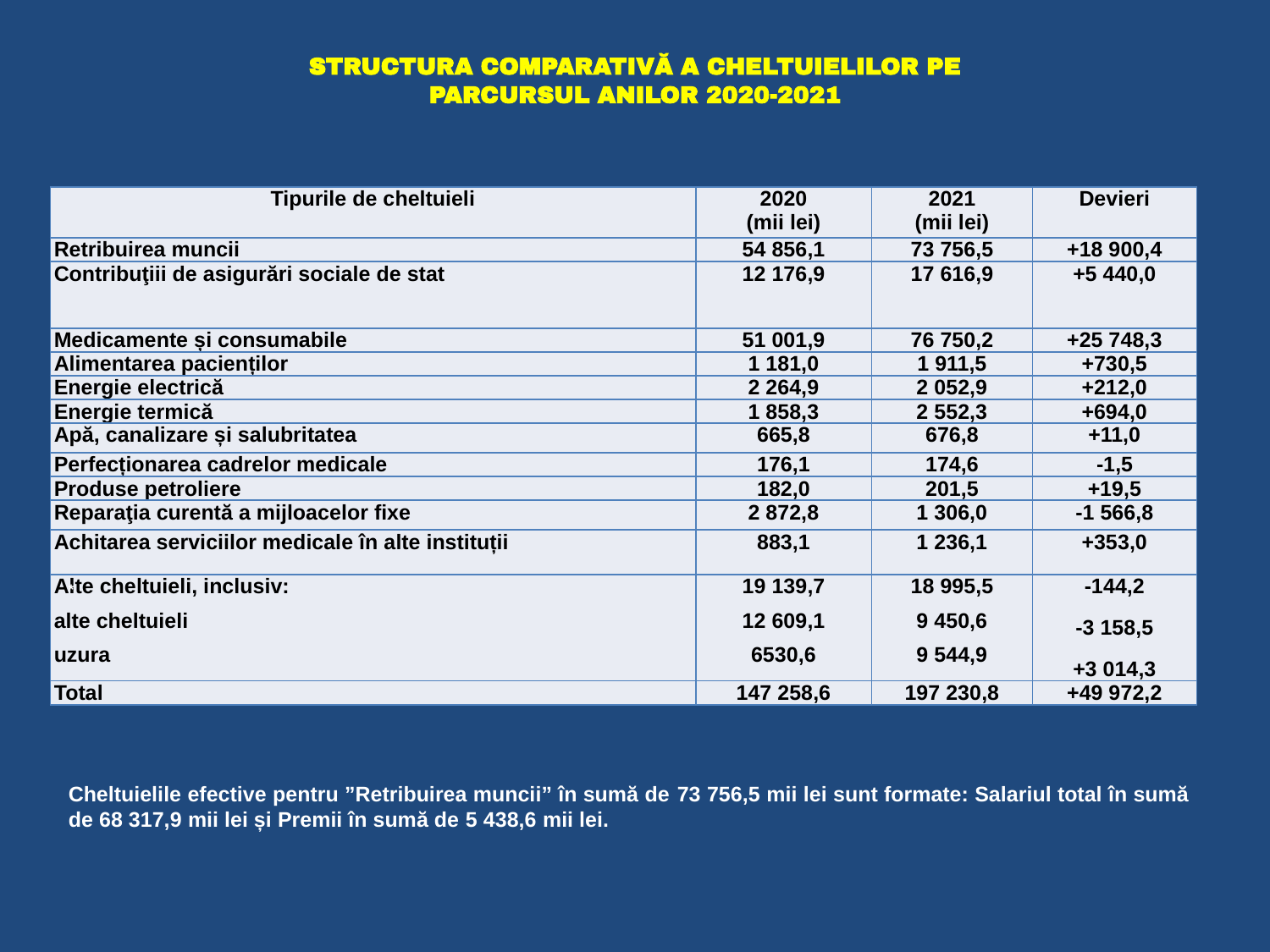

STRUCTURA COMPARATIVĂ A CHELTUIELILOR PE PARCURSUL ANILOR 2020-2021
#
| Tipurile de cheltuieli | 2020 (mii lei) | 2021 (mii lei) | Devieri |
| --- | --- | --- | --- |
| Retribuirea muncii | 54 856,1 | 73 756,5 | +18 900,4 |
| Contribuţiii de asigurări sociale de stat | 12 176,9 | 17 616,9 | +5 440,0 |
| Medicamente și consumabile | 51 001,9 | 76 750,2 | +25 748,3 |
| Alimentarea pacienților | 1 181,0 | 1 911,5 | +730,5 |
| Energie electrică | 2 264,9 | 2 052,9 | +212,0 |
| Energie termică | 1 858,3 | 2 552,3 | +694,0 |
| Apă, canalizare și salubritatea | 665,8 | 676,8 | +11,0 |
| Perfecționarea cadrelor medicale | 176,1 | 174,6 | -1,5 |
| Produse petroliere | 182,0 | 201,5 | +19,5 |
| Reparaţia curentă a mijloacelor fixe | 2 872,8 | 1 306,0 | -1 566,8 |
| Achitarea serviciilor medicale în alte instituții | 883,1 | 1 236,1 | +353,0 |
| Alte cheltuieli, inclusiv: alte cheltuieli uzura | 19 139,7 12 609,1 6530,6 | 18 995,5 9 450,6 9 544,9 | -144,2 -3 158,5 +3 014,3 |
| Total | 147 258,6 | 197 230,8 | +49 972,2 |
*

Cheltuielile efective pentru ”Retribuirea muncii” în sumă de 73 756,5 mii lei sunt formate: Salariul total în sumă de 68 317,9 mii lei și Premii în sumă de 5 438,6 mii lei.